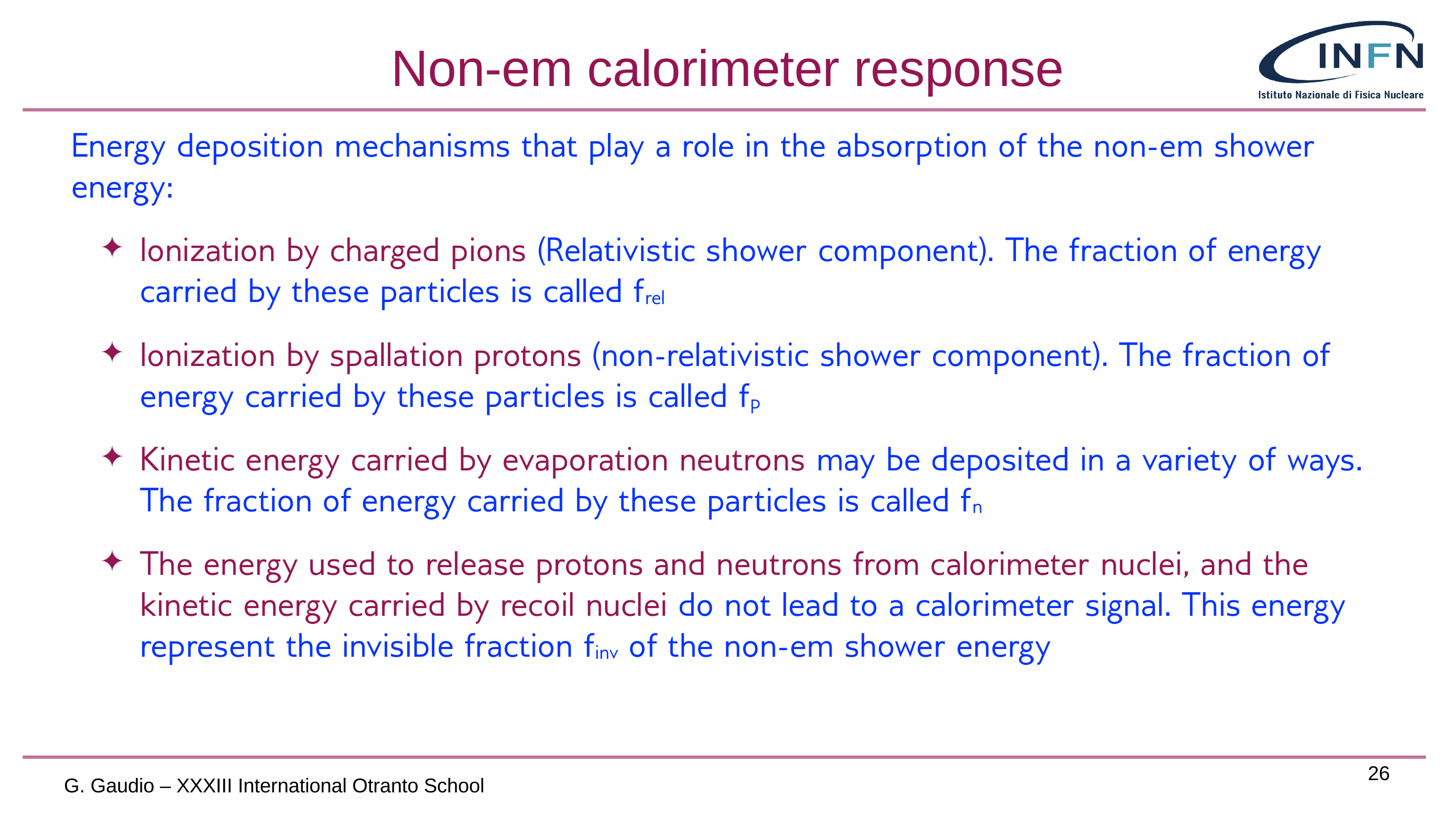

# Non-em calorimeter response
Energy deposition mechanisms that play a role in the absorption of the non-em shower energy:
Ionization by charged pions (Relativistic shower component). The fraction of energy carried by these particles is called frel
Ionization by spallation protons (non-relativistic shower component). The fraction of energy carried by these particles is called fp
Kinetic energy carried by evaporation neutrons may be deposited in a variety of ways. The fraction of energy carried by these particles is called fn
The energy used to release protons and neutrons from calorimeter nuclei, and the kinetic energy carried by recoil nuclei do not lead to a calorimeter signal. This energy represent the invisible fraction finv of the non-em shower energy
26